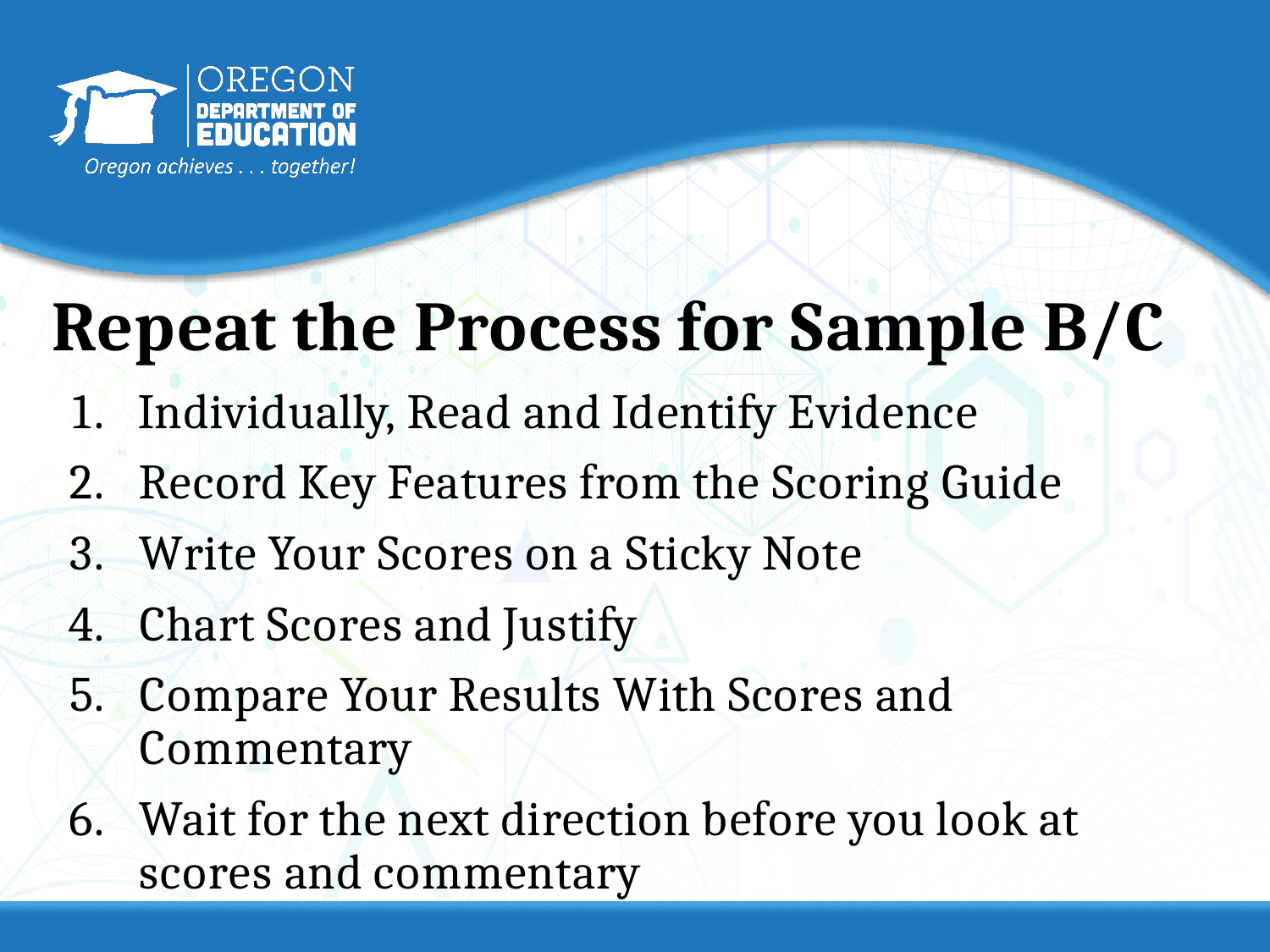

# Repeat the Process for Sample B/C
Individually, Read and Identify Evidence
Record Key Features from the Scoring Guide
Write Your Scores on a Sticky Note
Chart Scores and Justify
Compare Your Results With Scores and Commentary
Wait for the next direction before you look at scores and commentary